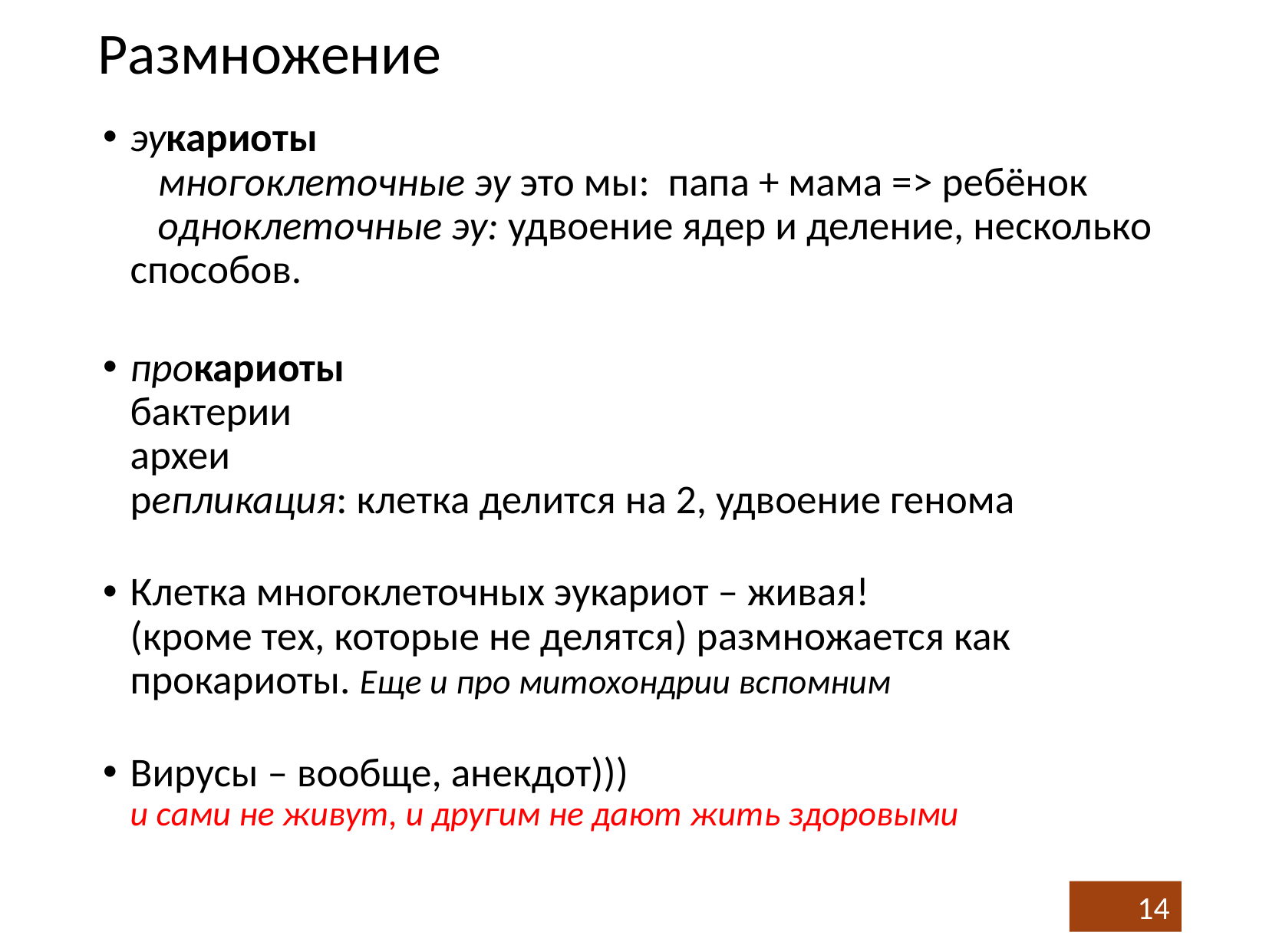

# Размножение
эукариоты
   многоклеточные эу это мы:  папа + мама => ребёнок
   одноклеточные эу: удвоение ядер и деление, несколько   способов.
прокариоты
бактерии
археи
репликация: клетка делится на 2, удвоение генома
Клетка многоклеточных эукариот – живая!
(кроме тех, которые не делятся) размножается как прокариоты. Еще и про митохондрии вспомним
Вирусы – вообще, анекдот)))
и сами не живут, и другим не дают жить здоровыми

14